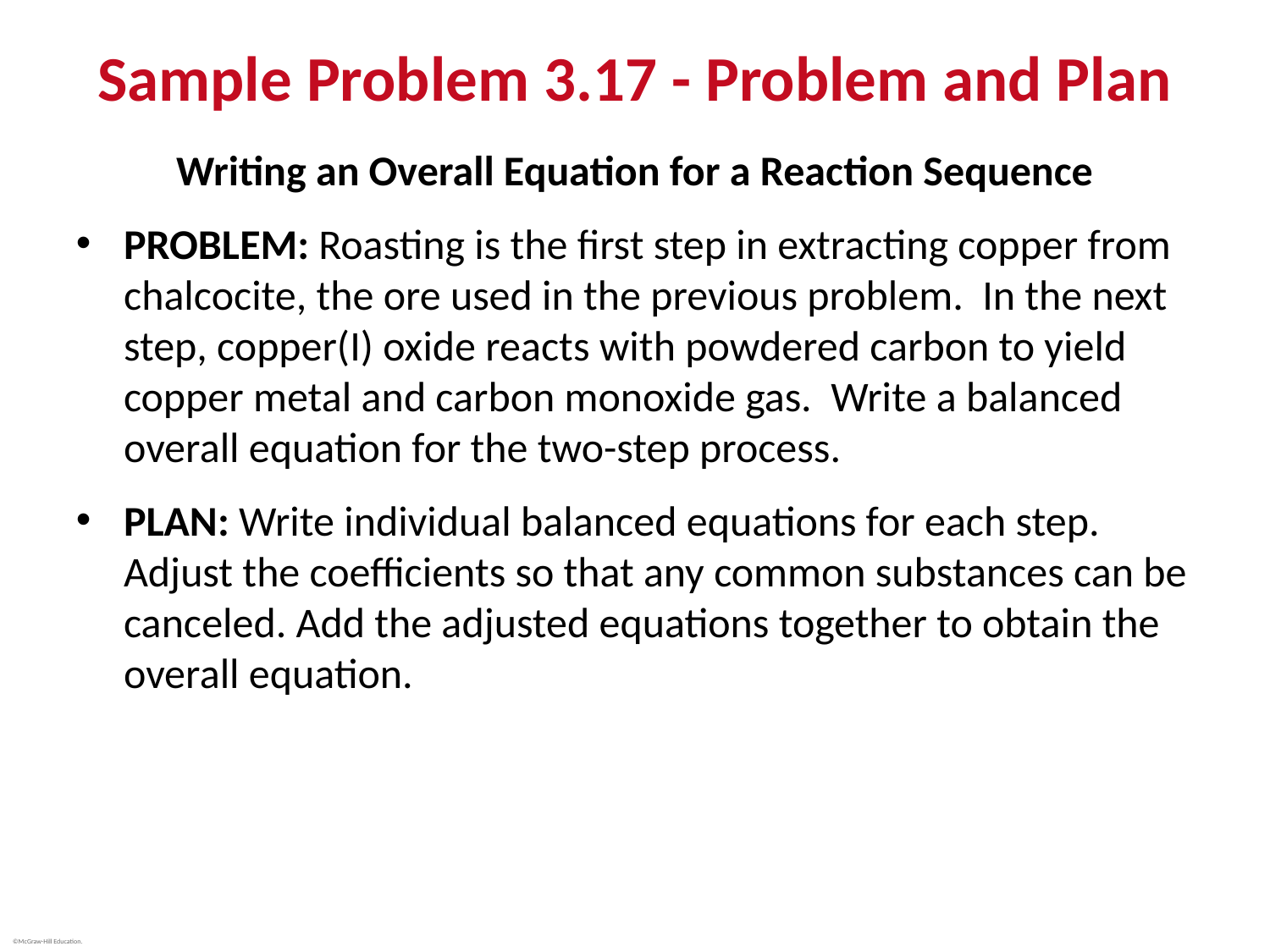

# Sample Problem 3.17 - Problem and Plan
Writing an Overall Equation for a Reaction Sequence
PROBLEM: Roasting is the first step in extracting copper from chalcocite, the ore used in the previous problem.  In the next step, copper(I) oxide reacts with powdered carbon to yield copper metal and carbon monoxide gas.  Write a balanced overall equation for the two-step process.
PLAN: Write individual balanced equations for each step. Adjust the coefficients so that any common substances can be canceled. Add the adjusted equations together to obtain the overall equation.